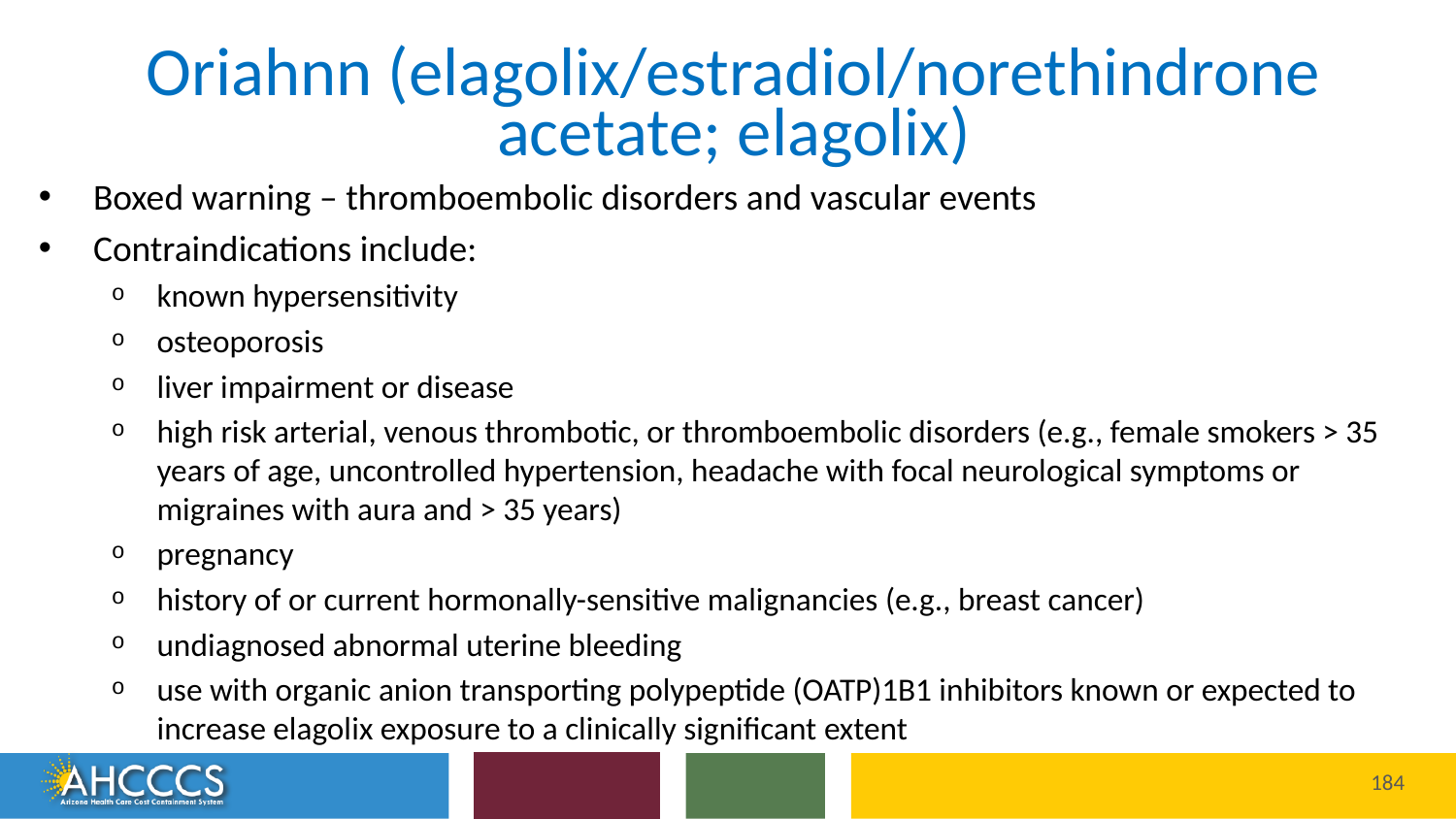

# Oriahnn (elagolix/estradiol/norethindrone acetate; elagolix)
Boxed warning – thromboembolic disorders and vascular events
Contraindications include:
known hypersensitivity
osteoporosis
liver impairment or disease
high risk arterial, venous thrombotic, or thromboembolic disorders (e.g., female smokers > 35 years of age, uncontrolled hypertension, headache with focal neurological symptoms or migraines with aura and > 35 years)
pregnancy
history of or current hormonally-sensitive malignancies (e.g., breast cancer)
undiagnosed abnormal uterine bleeding
use with organic anion transporting polypeptide (OATP)1B1 inhibitors known or expected to increase elagolix exposure to a clinically significant extent